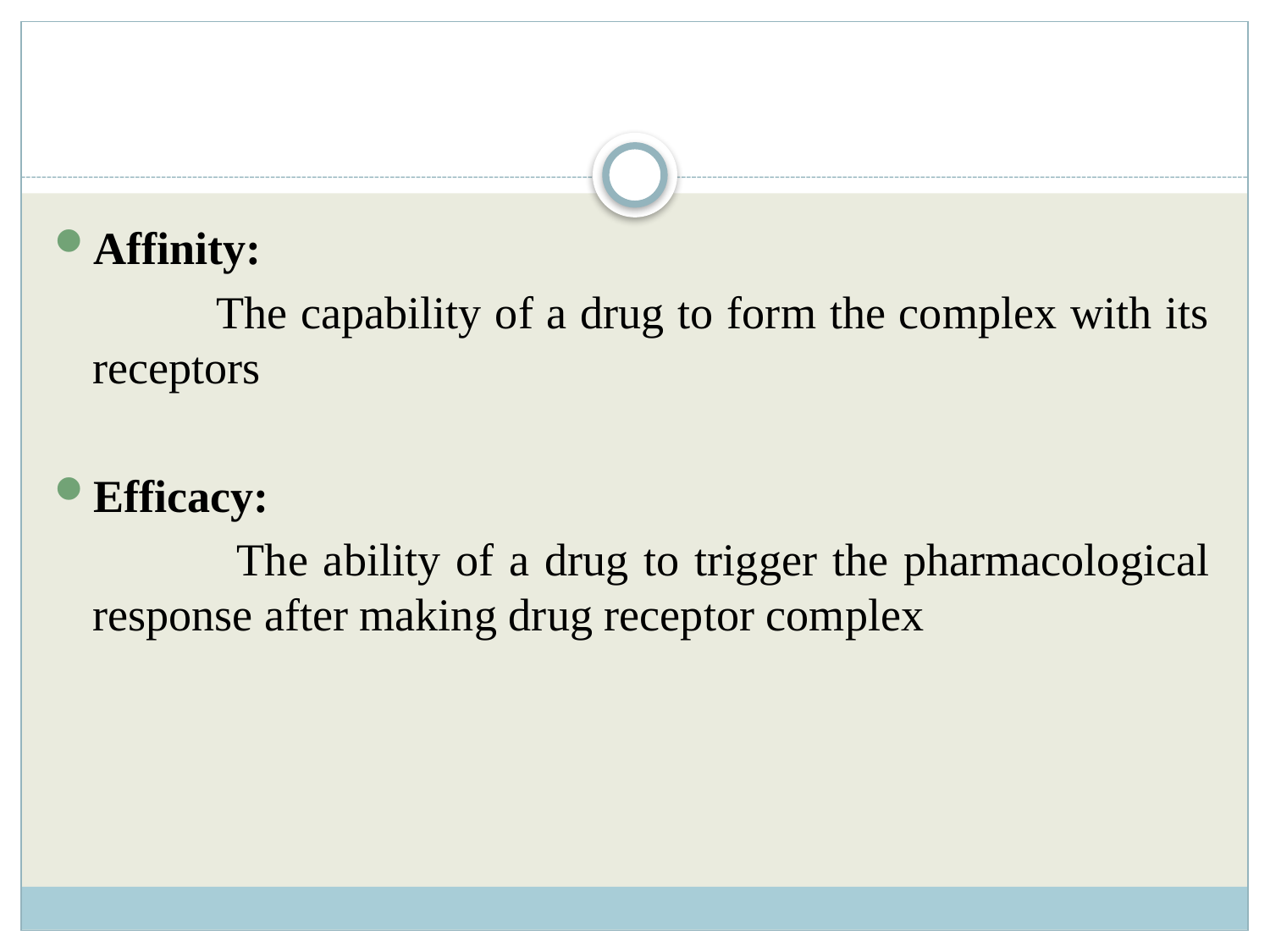

#
Affinity:
            The capability of a drug to form the complex with its receptors

Efficacy:
            The ability of a drug to trigger the pharmacological response after making drug receptor complex